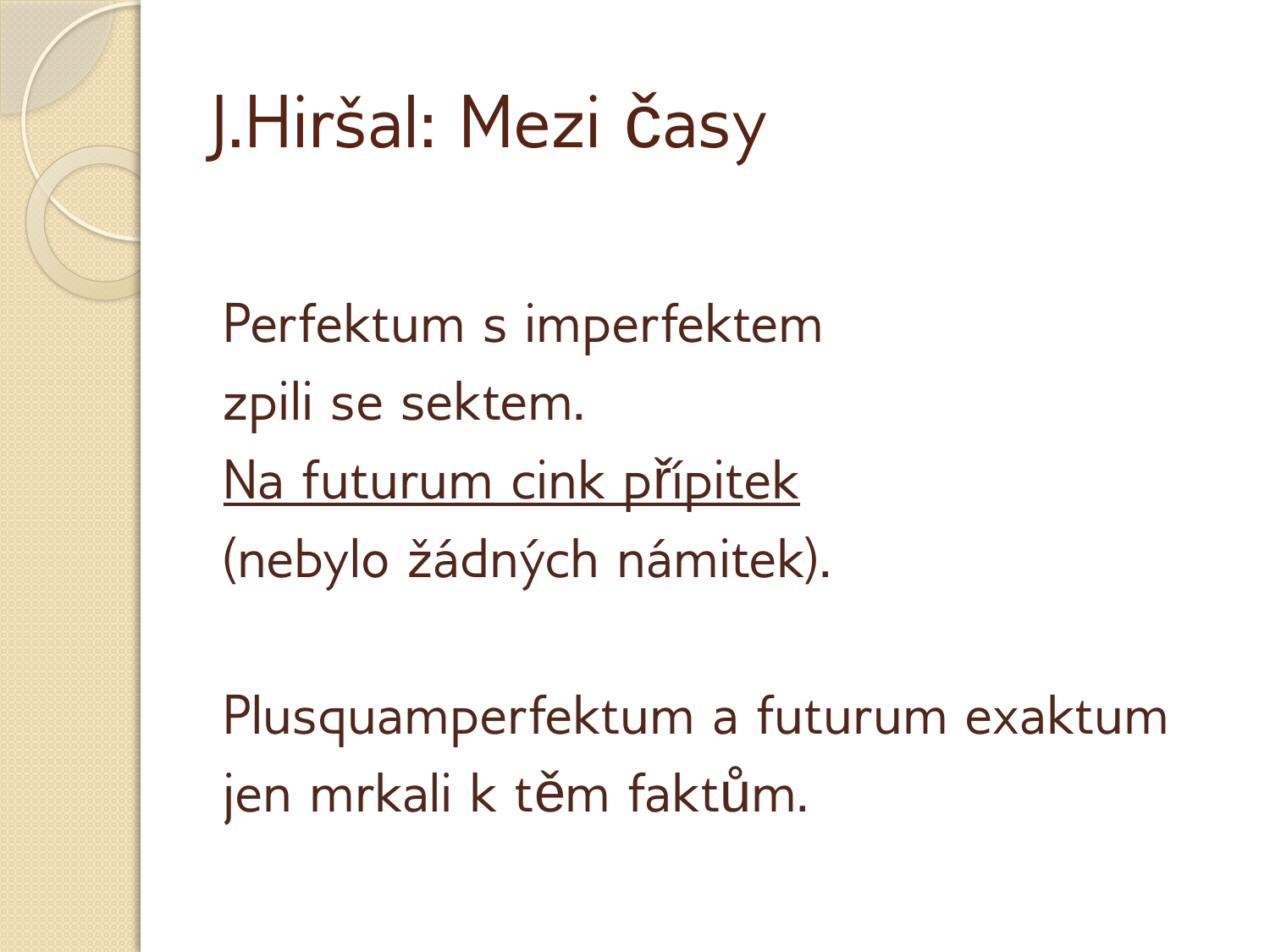

# J.Hiršal: Mezi časy

Perfektum s imperfektem
zpili se sektem.
Na futurum cink přípitek
(nebylo žádných námitek).

Plusquamperfektum a futurum exaktum
jen mrkali k těm faktům.